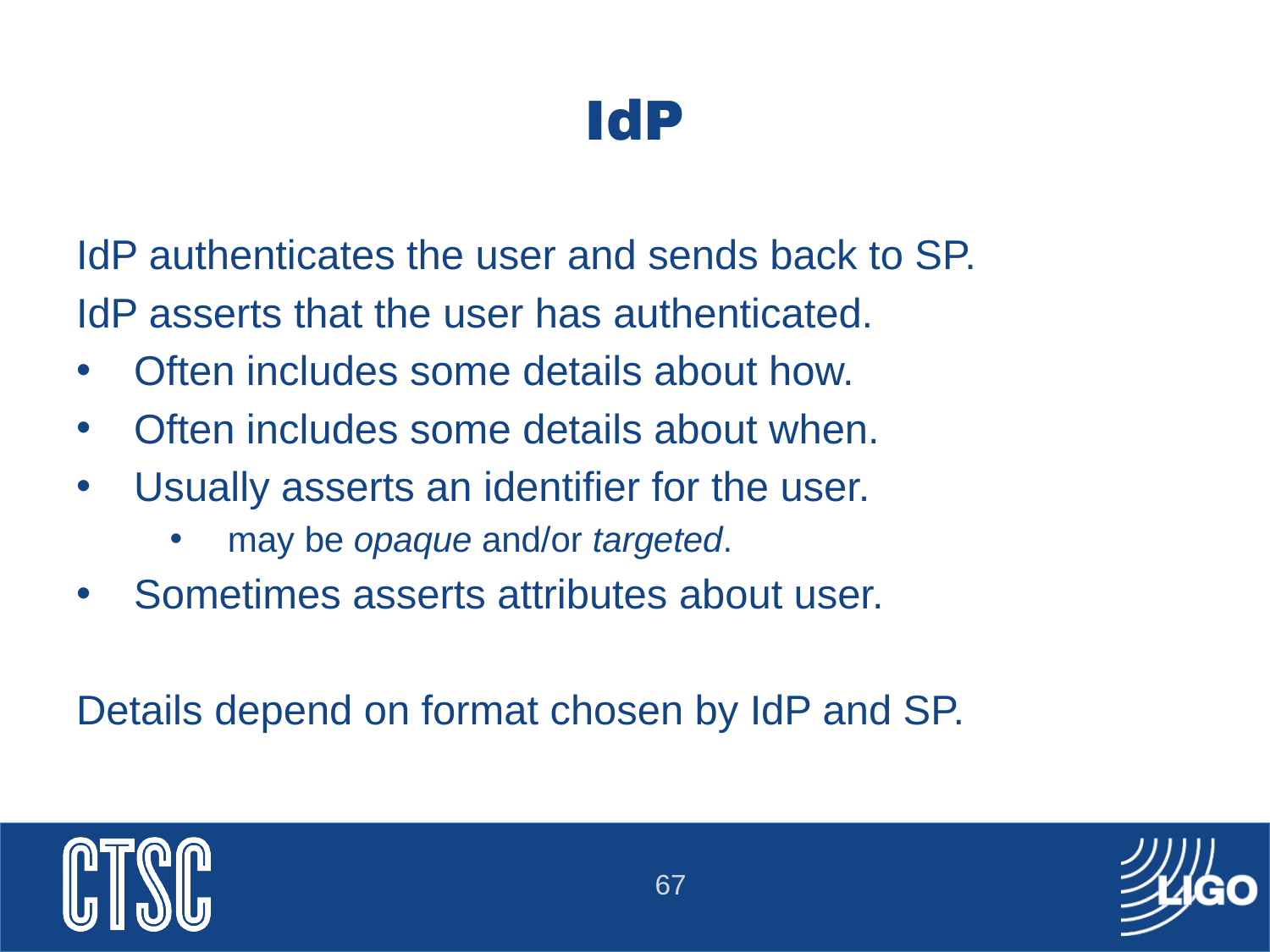

# IdP
IdP authenticates the user and sends back to SP.
IdP asserts that the user has authenticated.
Often includes some details about how.
Often includes some details about when.
Usually asserts an identifier for the user.
may be opaque and/or targeted.
Sometimes asserts attributes about user.

Details depend on format chosen by IdP and SP.